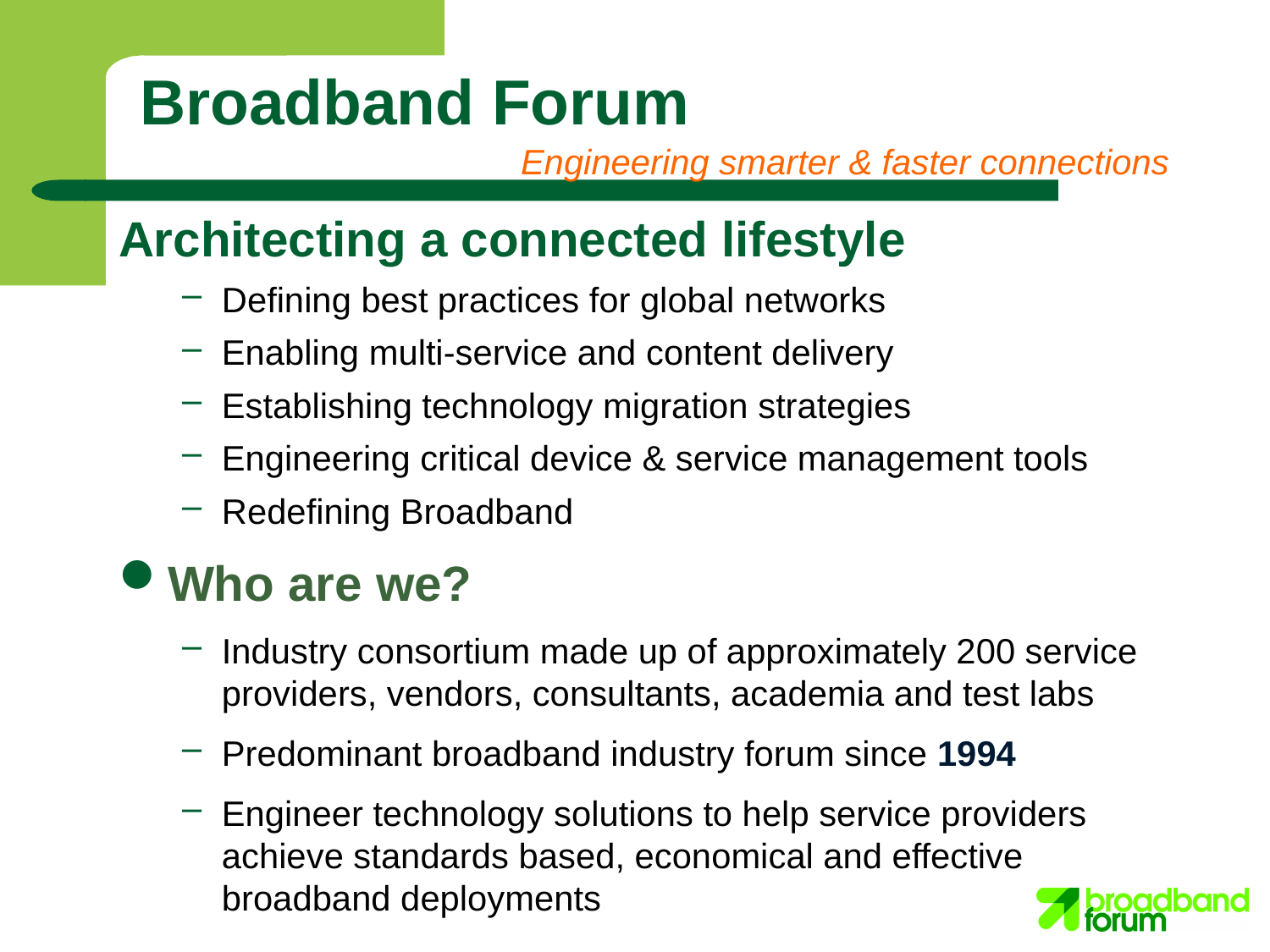

Broadband Forum
			Engineering smarter & faster connections
Architecting a connected lifestyle
Defining best practices for global networks
Enabling multi-service and content delivery
Establishing technology migration strategies
Engineering critical device & service management tools
Redefining Broadband
Who are we?
Industry consortium made up of approximately 200 service providers, vendors, consultants, academia and test labs
Predominant broadband industry forum since 1994
Engineer technology solutions to help service providers achieve standards based, economical and effective  broadband deployments